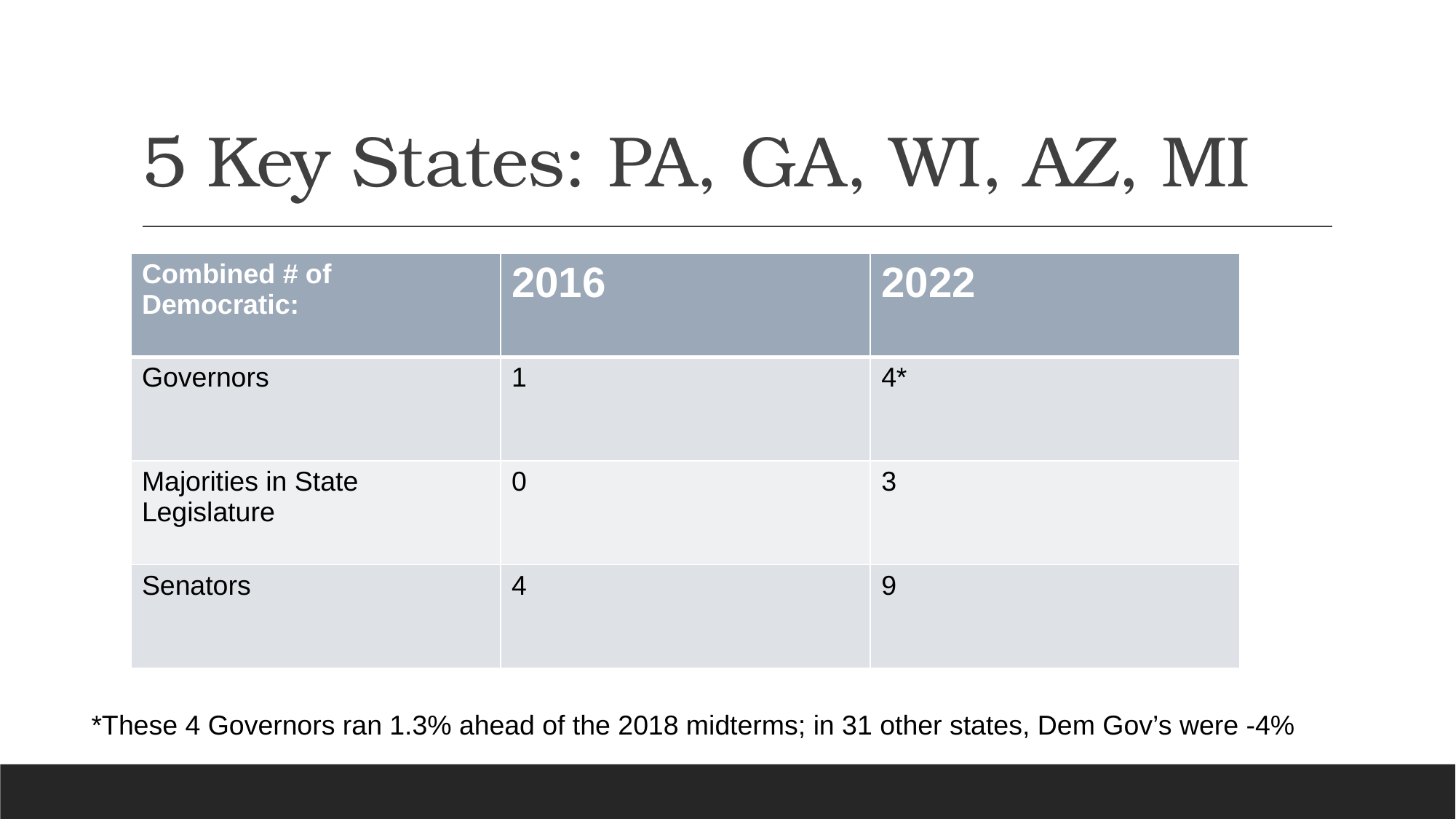

# 5 Key States: PA, GA, WI, AZ, MI
| Combined # of Democratic: | 2016 | 2022 |
| --- | --- | --- |
| Governors | 1 | 4\* |
| Majorities in State Legislature | 0 | 3 |
| Senators | 4 | 9 |
*These 4 Governors ran 1.3% ahead of the 2018 midterms; in 31 other states, Dem Gov’s were -4%